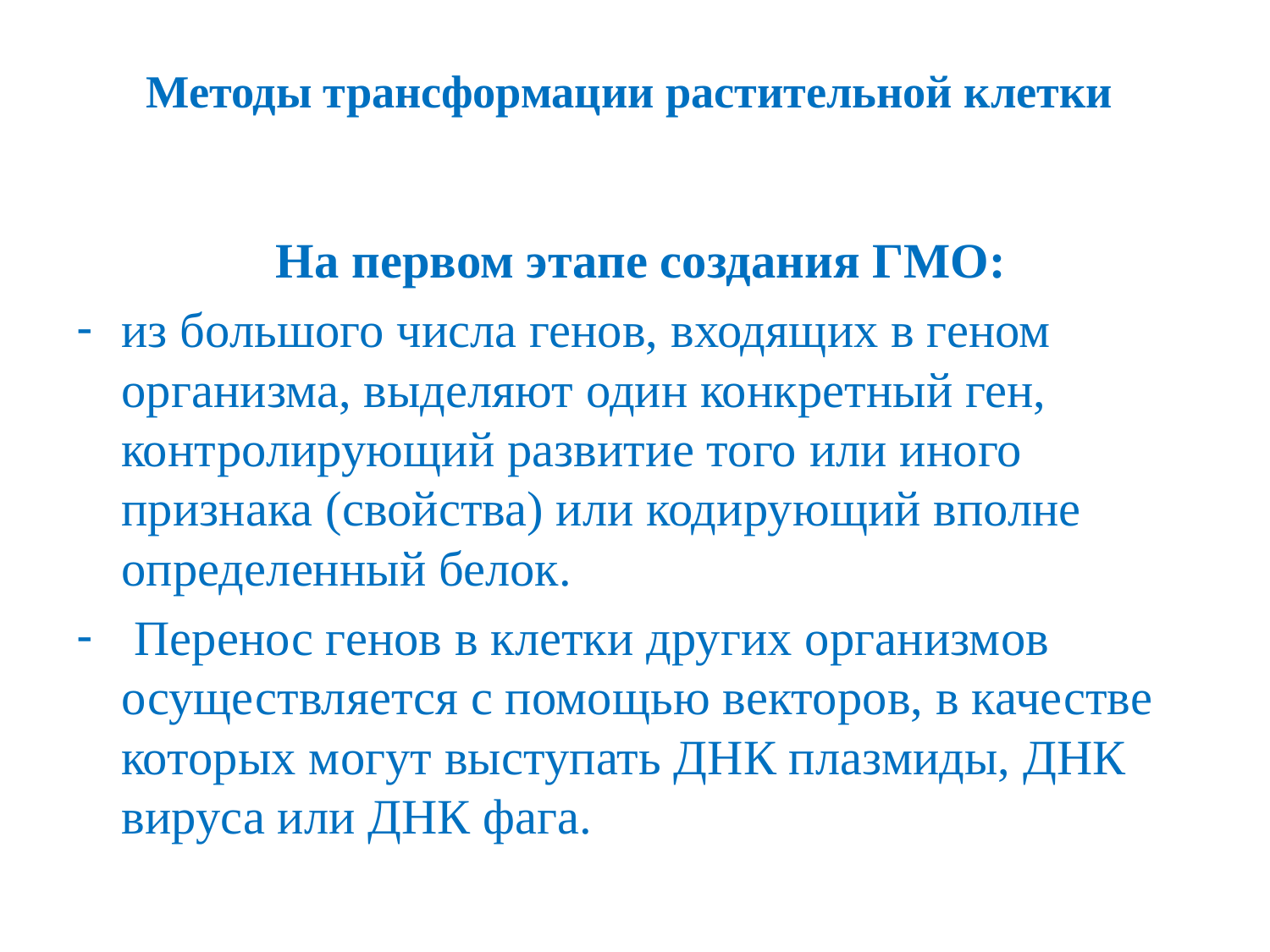

# Методы трансформации растительной клетки
 На первом этапе создания ГМО:
из большого числа генов, входящих в геном организма, выделяют один конкретный ген, контролирующий развитие того или иного признака (свойства) или кодирующий вполне определенный белок.
 Перенос генов в клетки других организмов осуществляется с помощью векторов, в качестве которых могут выступать ДНК плазмиды, ДНК вируса или ДНК фага.